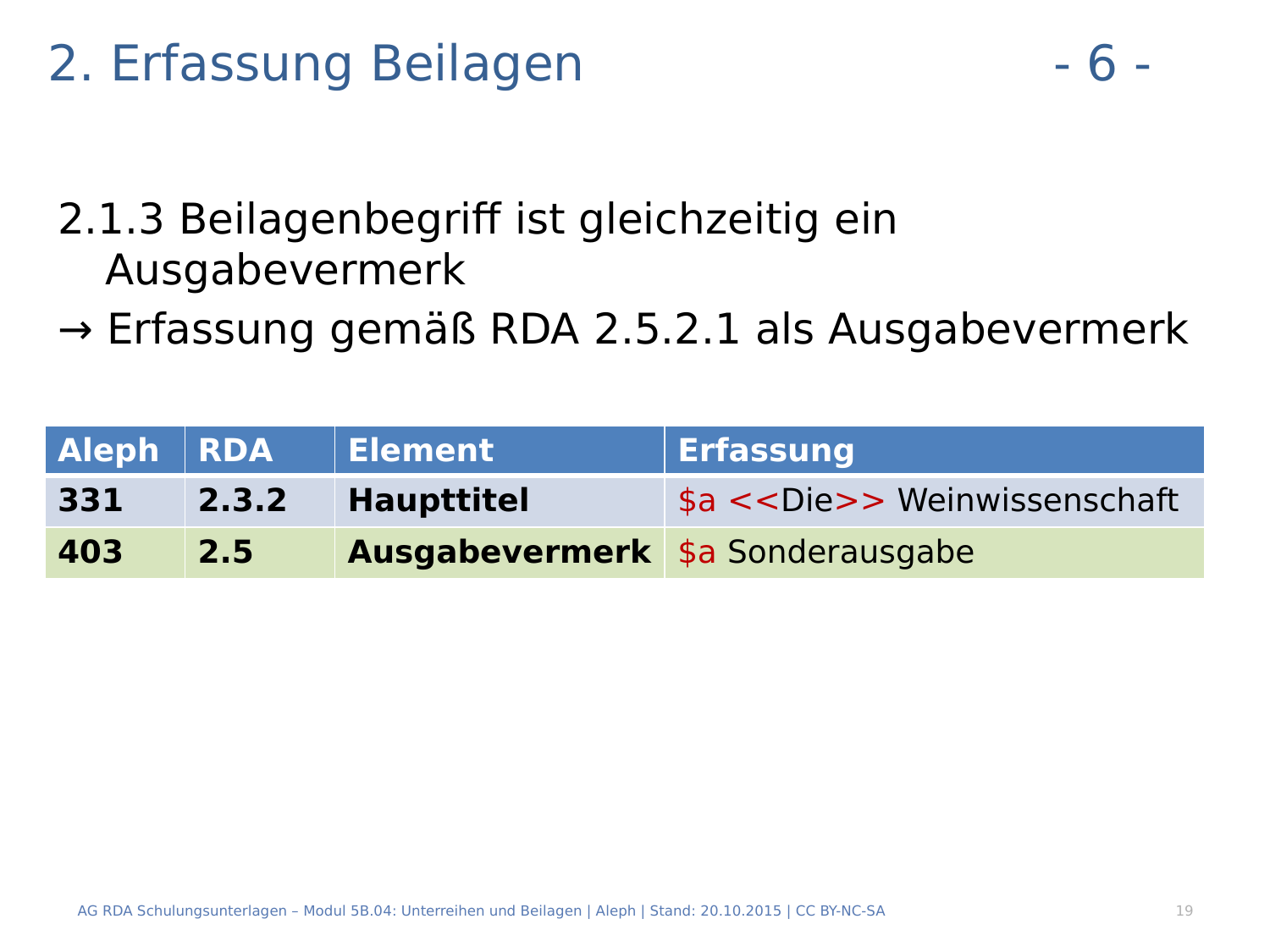

# 2. Erfassung Beilagen                              - 6 -

2.1.3 Beilagenbegriff ist gleichzeitig ein Ausgabevermerk
→ Erfassung gemäß RDA 2.5.2.1 als Ausgabevermerk

| Aleph | RDA | Element | Erfassung |
| --- | --- | --- | --- |
| 331 | 2.3.2 | Haupttitel | $a <<Die>> Weinwissenschaft |
| 403 | 2.5 | Ausgabevermerk | $a Sonderausgabe |
AG RDA Schulungsunterlagen – Modul 5B.04: Unterreihen und Beilagen | Aleph | Stand: 20.10.2015 | CC BY-NC-SA
19